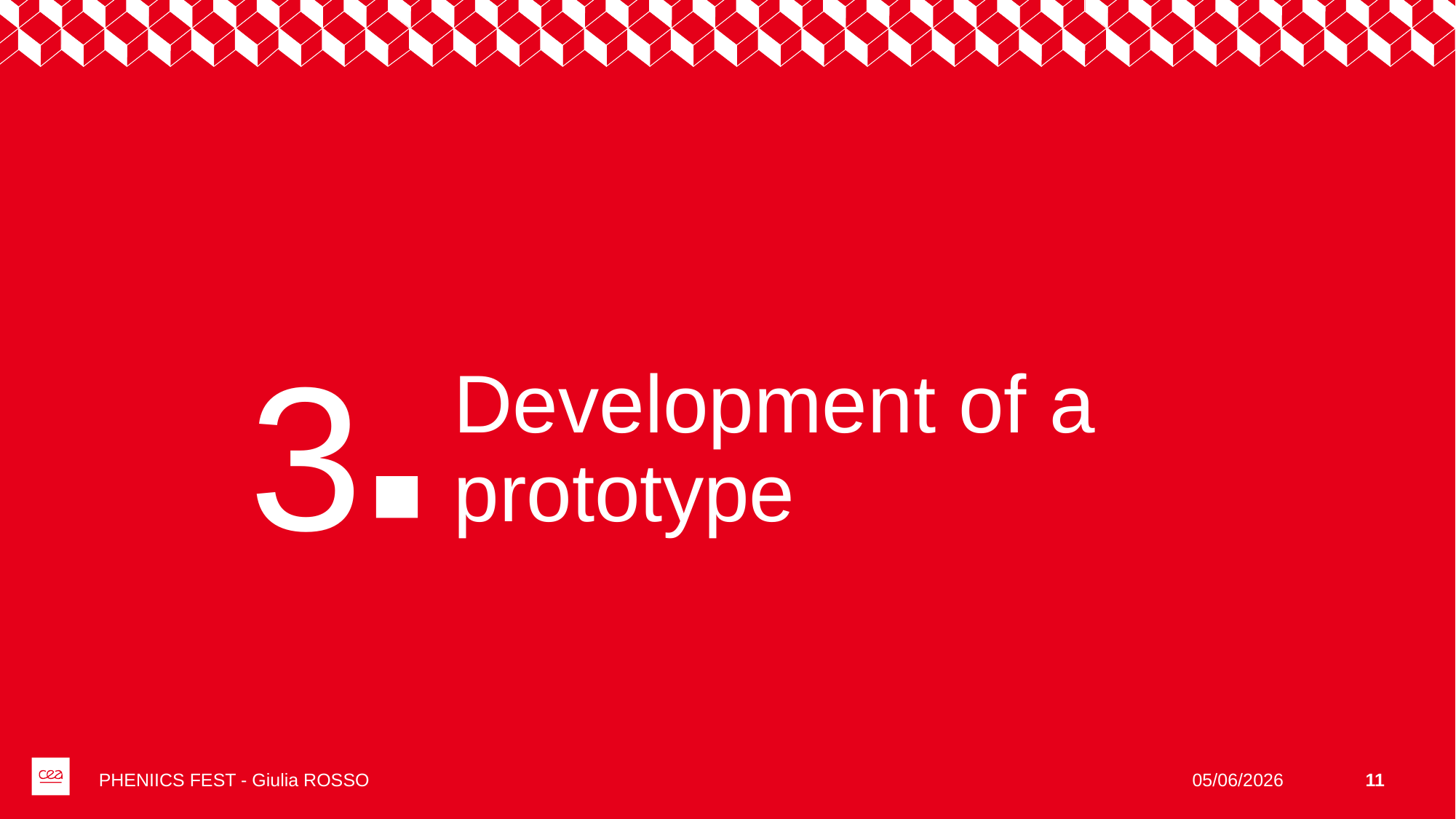

3
# Development of a prototype
PHENIICS FEST - Giulia ROSSO
05/06/2026
11